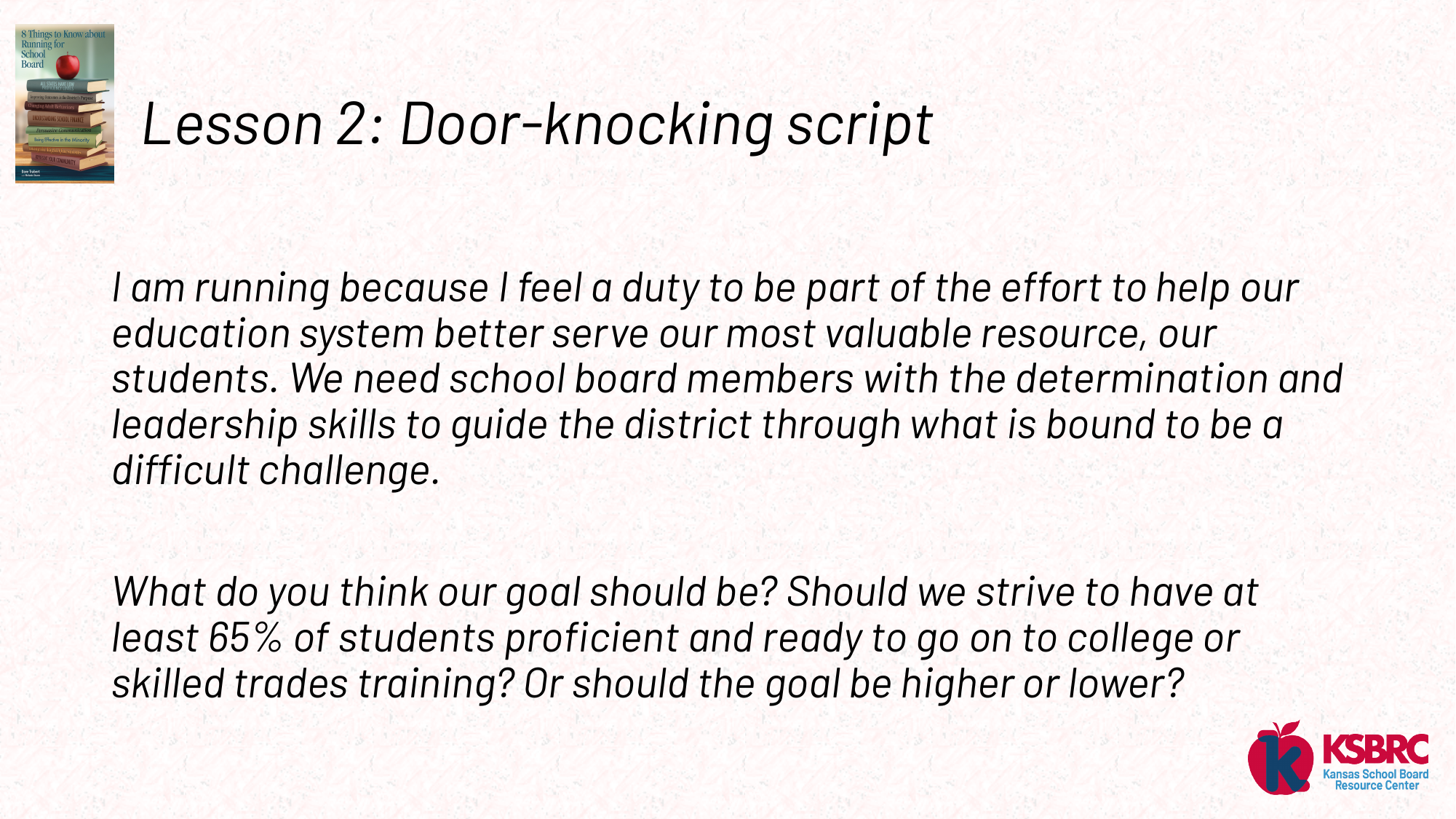

# Lesson 2: Door-knocking script
I am running because I feel a duty to be part of the effort to help our education system better serve our most valuable resource, our students. We need school board members with the determination and leadership skills to guide the district through what is bound to be a difficult challenge.

What do you think our goal should be? Should we strive to have at least 65% of students proficient and ready to go on to college or skilled trades training? Or should the goal be higher or lower?